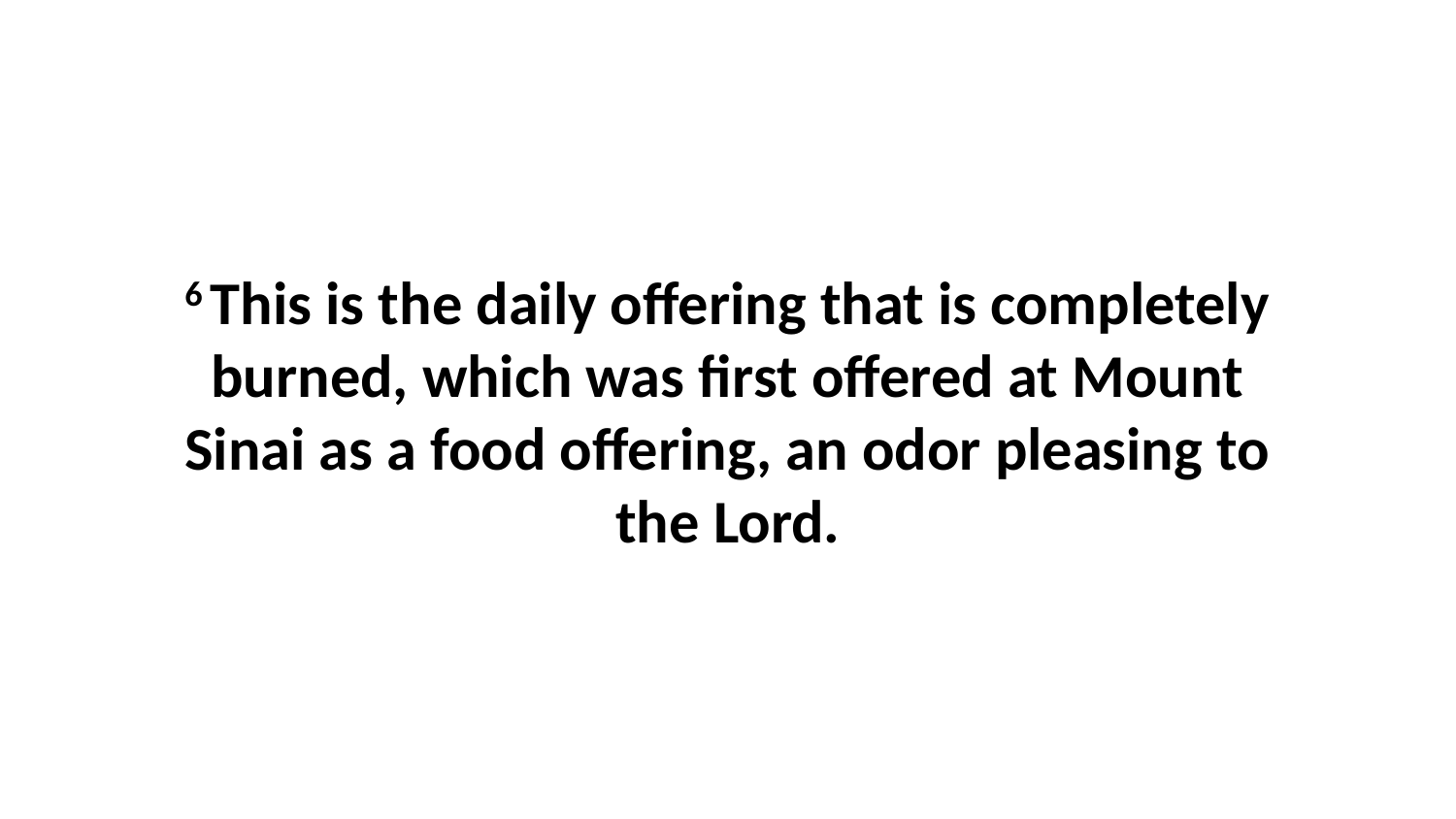

6 This is the daily offering that is completely burned, which was first offered at Mount Sinai as a food offering, an odor pleasing to the Lord.